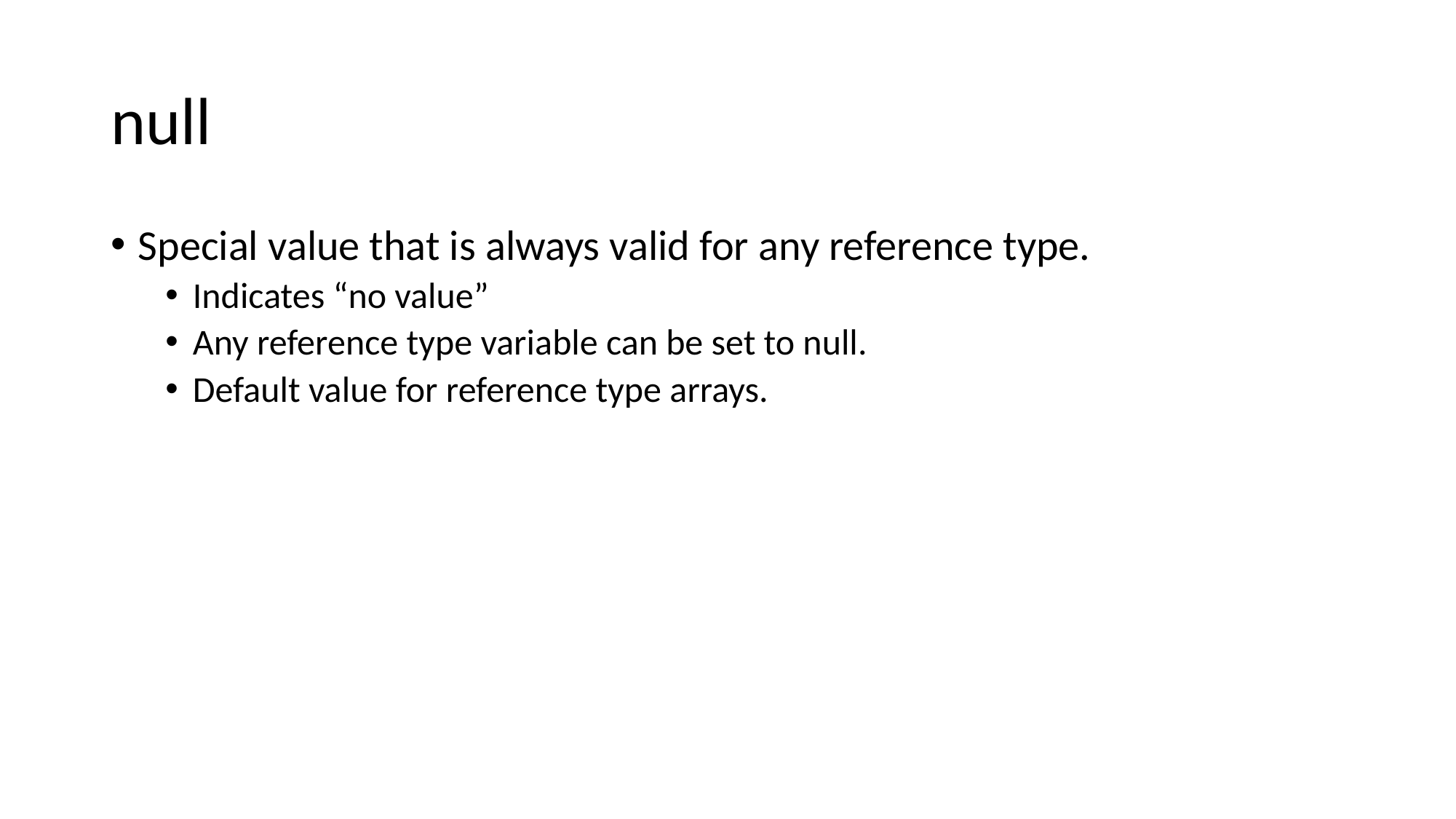

# null
Special value that is always valid for any reference type.
Indicates “no value”
Any reference type variable can be set to null.
Default value for reference type arrays.